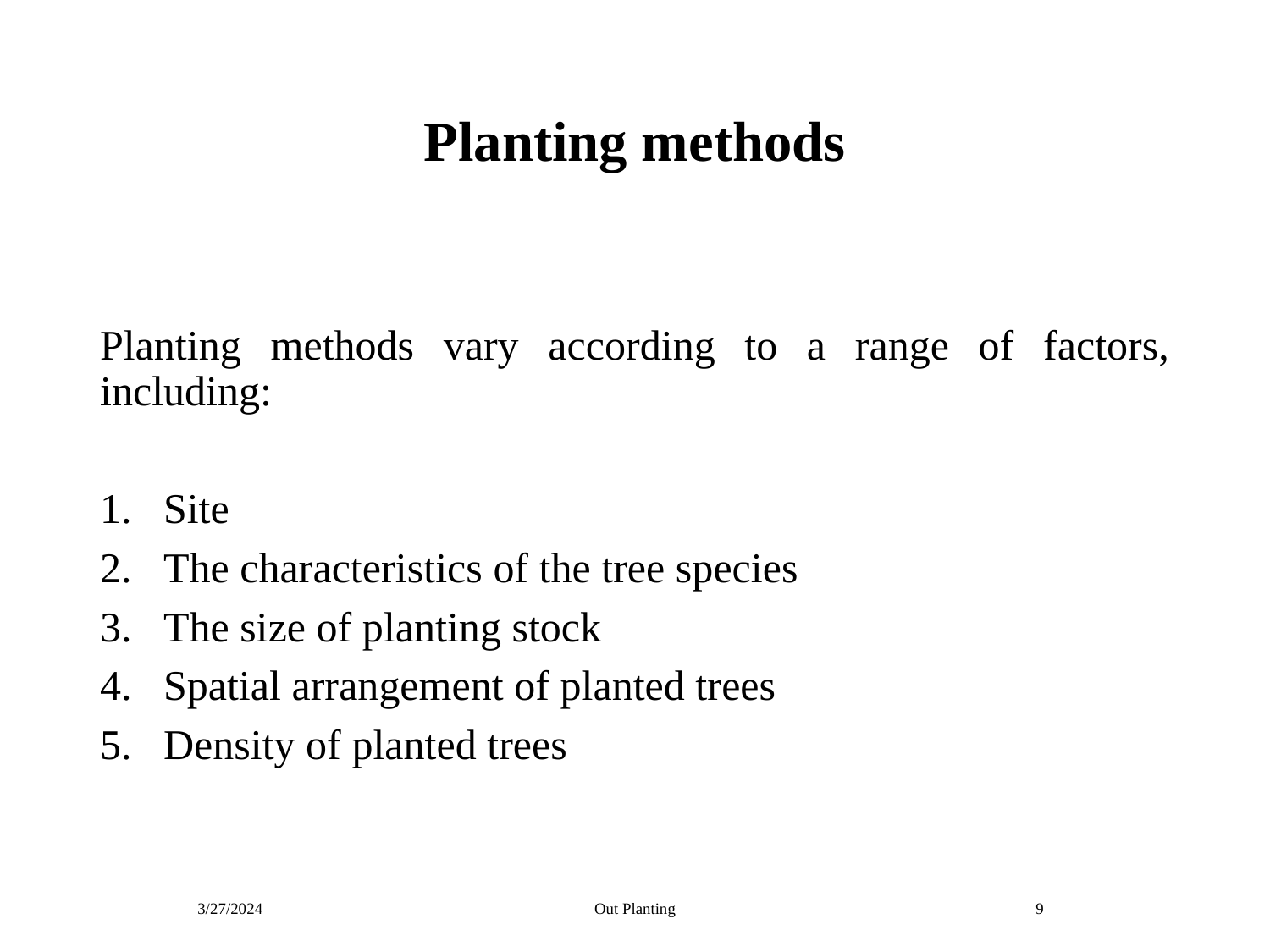

# Planting methods

Planting methods vary according to a range of factors, including:

Site
The characteristics of the tree species
The size of planting stock
Spatial arrangement of planted trees
Density of planted trees

3/27/2024
Out Planting
9